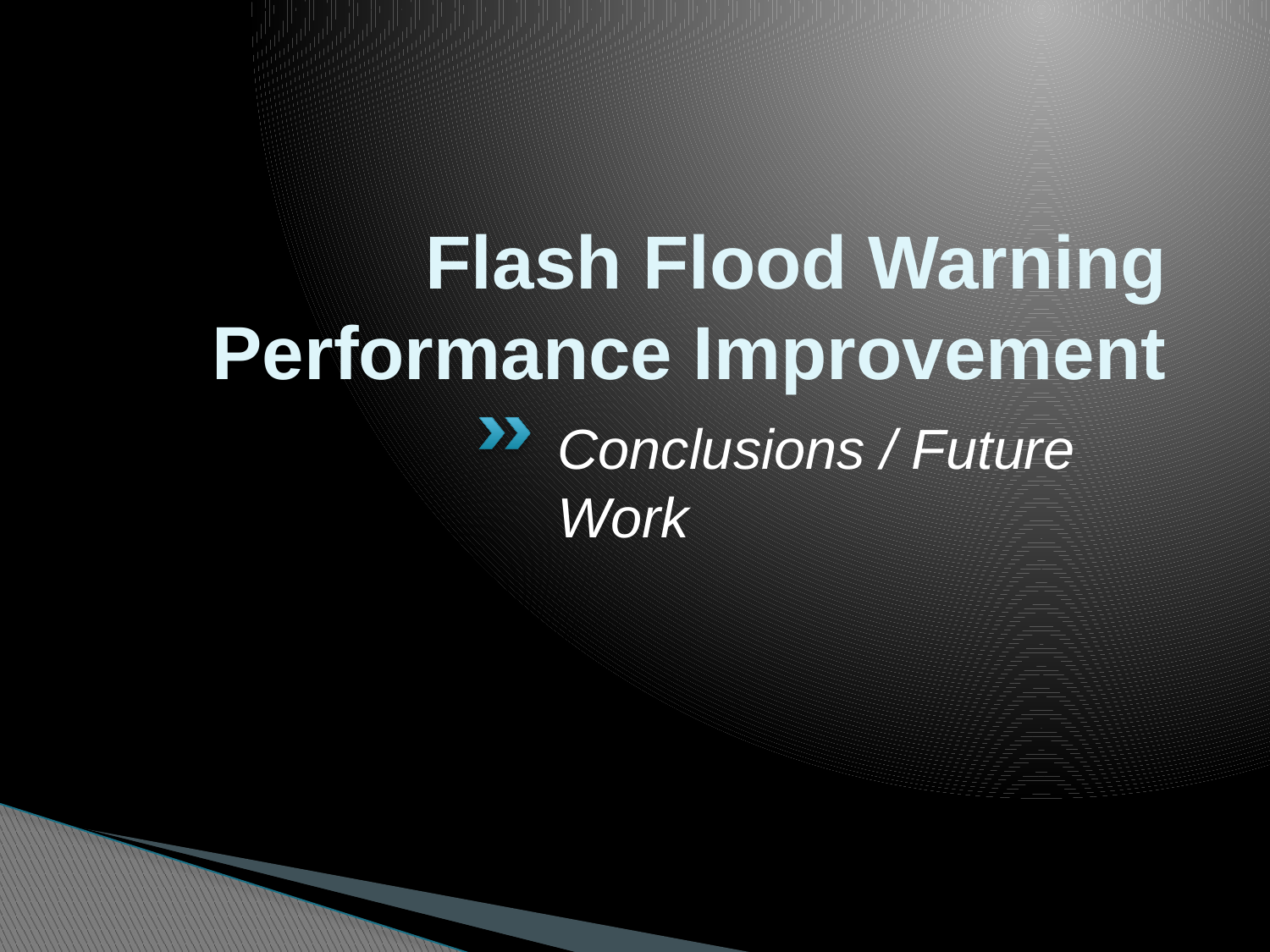

# Flash Flood Warning Performance Improvement
Conclusions / Future Work